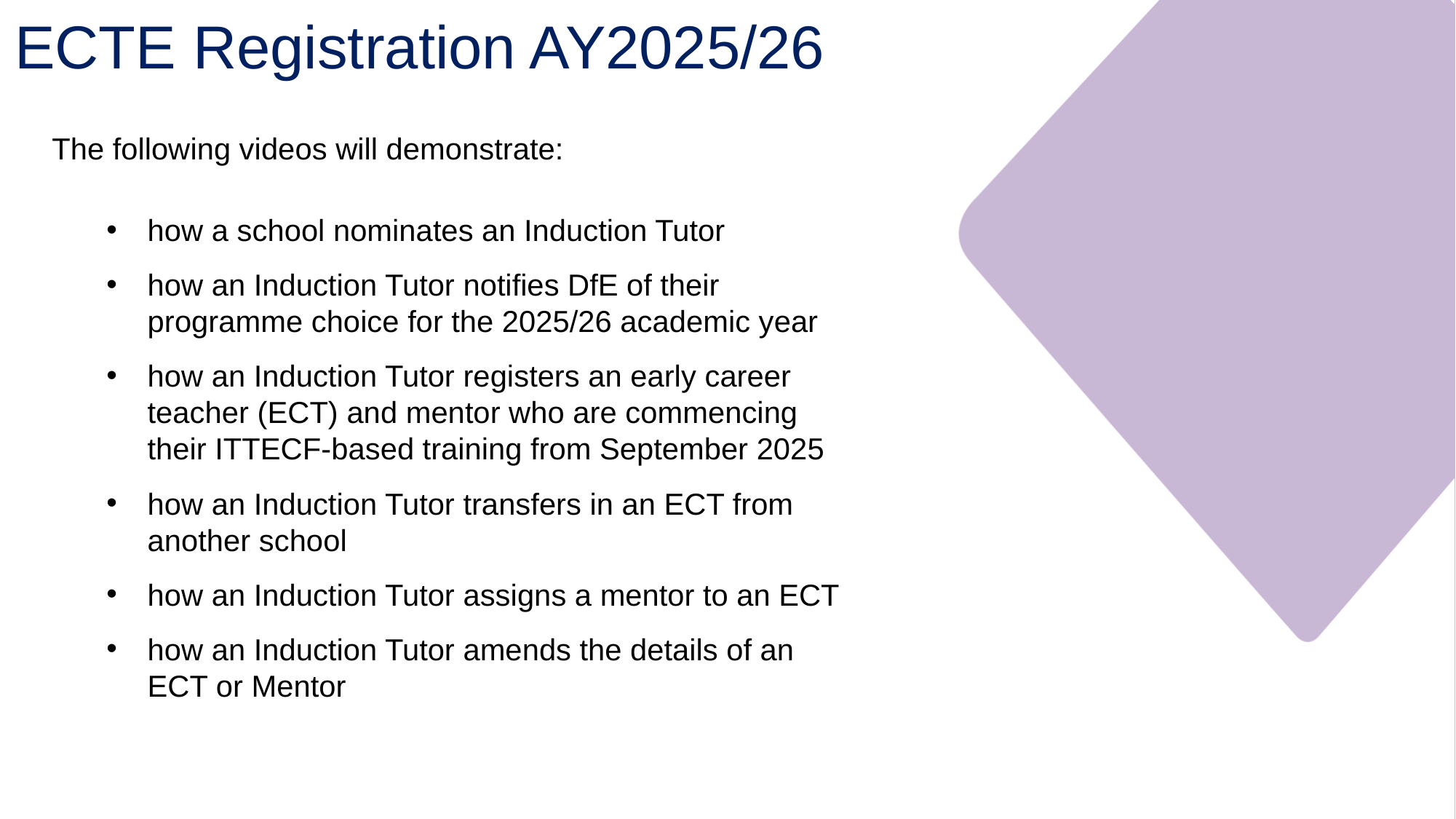

ECTE Registration AY2025/26

The following videos will demonstrate:

how a school nominates an Induction Tutor
how an Induction Tutor notifies DfE of their programme choice for the 2025/26 academic year
how an Induction Tutor registers an early career teacher (ECT) and mentor who are commencing their ITTECF-based training from September 2025
how an Induction Tutor transfers in an ECT from another school
how an Induction Tutor assigns a mentor to an ECT
how an Induction Tutor amends the details of an ECT or Mentor